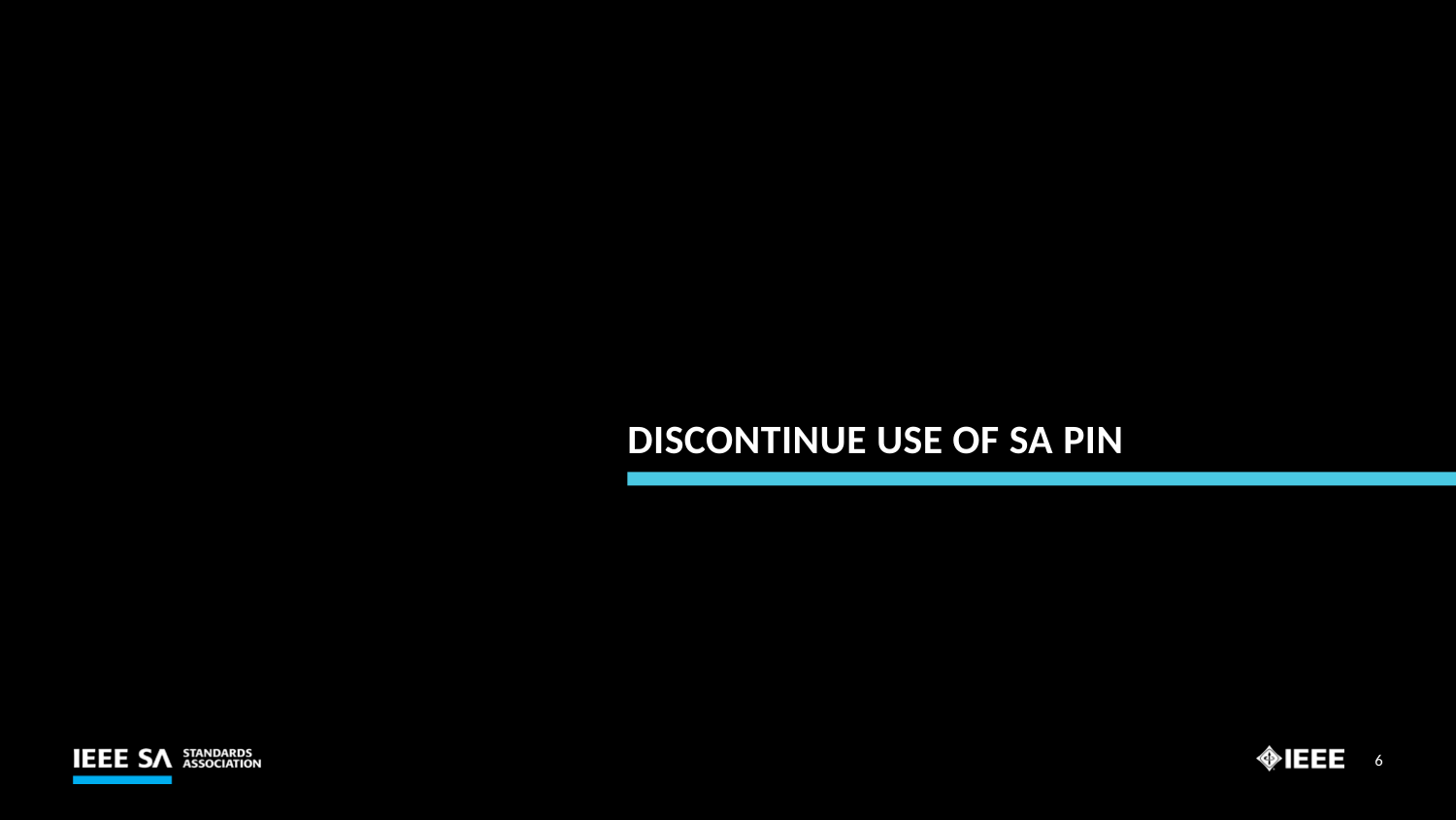

# Discontinue use of SA PIN
6